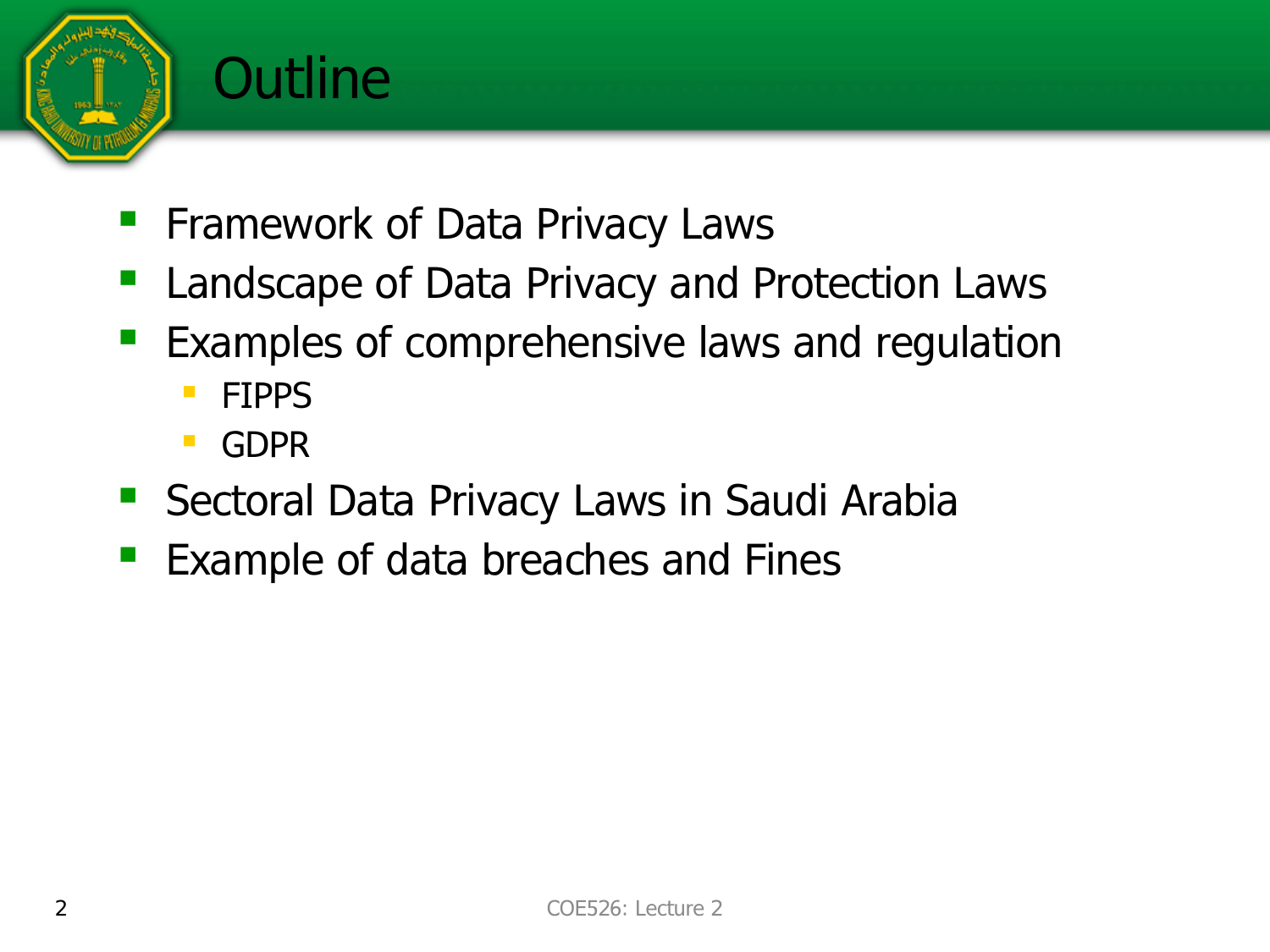

# Outline
Framework of Data Privacy Laws
Landscape of Data Privacy and Protection Laws
Examples of comprehensive laws and regulation
FIPPS
GDPR
Sectoral Data Privacy Laws in Saudi Arabia
Example of data breaches and Fines

2
COE526: Lecture 2